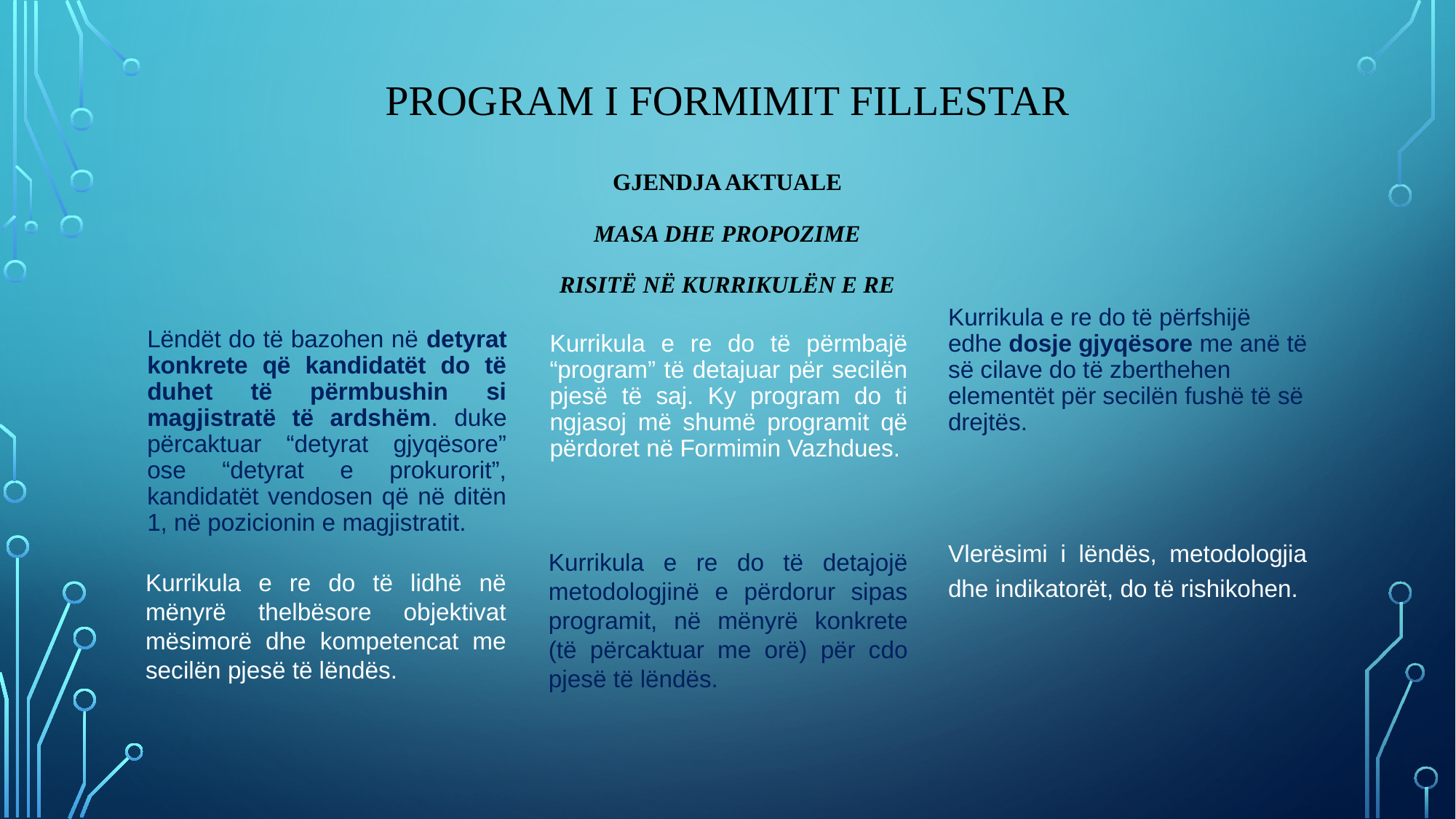

# program I formimit fillestar gjendja aktuale masa dhe propozime risitë në kurrikulën e re
Lëndët do të bazohen në detyrat konkrete që kandidatët do të duhet të përmbushin si magjistratë të ardshëm. duke përcaktuar “detyrat gjyqësore” ose “detyrat e prokurorit”, kandidatët vendosen që në ditën 1, në pozicionin e magjistratit.
Kurrikula e re do të përfshijë edhe dosje gjyqësore me anë të së cilave do të zberthehen elementët për secilën fushë të së drejtës.
Kurrikula e re do të përmbajë “program” të detajuar për secilën pjesë të saj. Ky program do ti ngjasoj më shumë programit që përdoret në Formimin Vazhdues.
Vlerësimi i lëndës, metodologjia dhe indikatorët, do të rishikohen.
Kurrikula e re do të detajojë metodologjinë e përdorur sipas programit, në mënyrë konkrete (të përcaktuar me orë) për cdo pjesë të lëndës.
Kurrikula e re do të lidhë në mënyrë thelbësore objektivat mësimorë dhe kompetencat me secilën pjesë të lëndës.